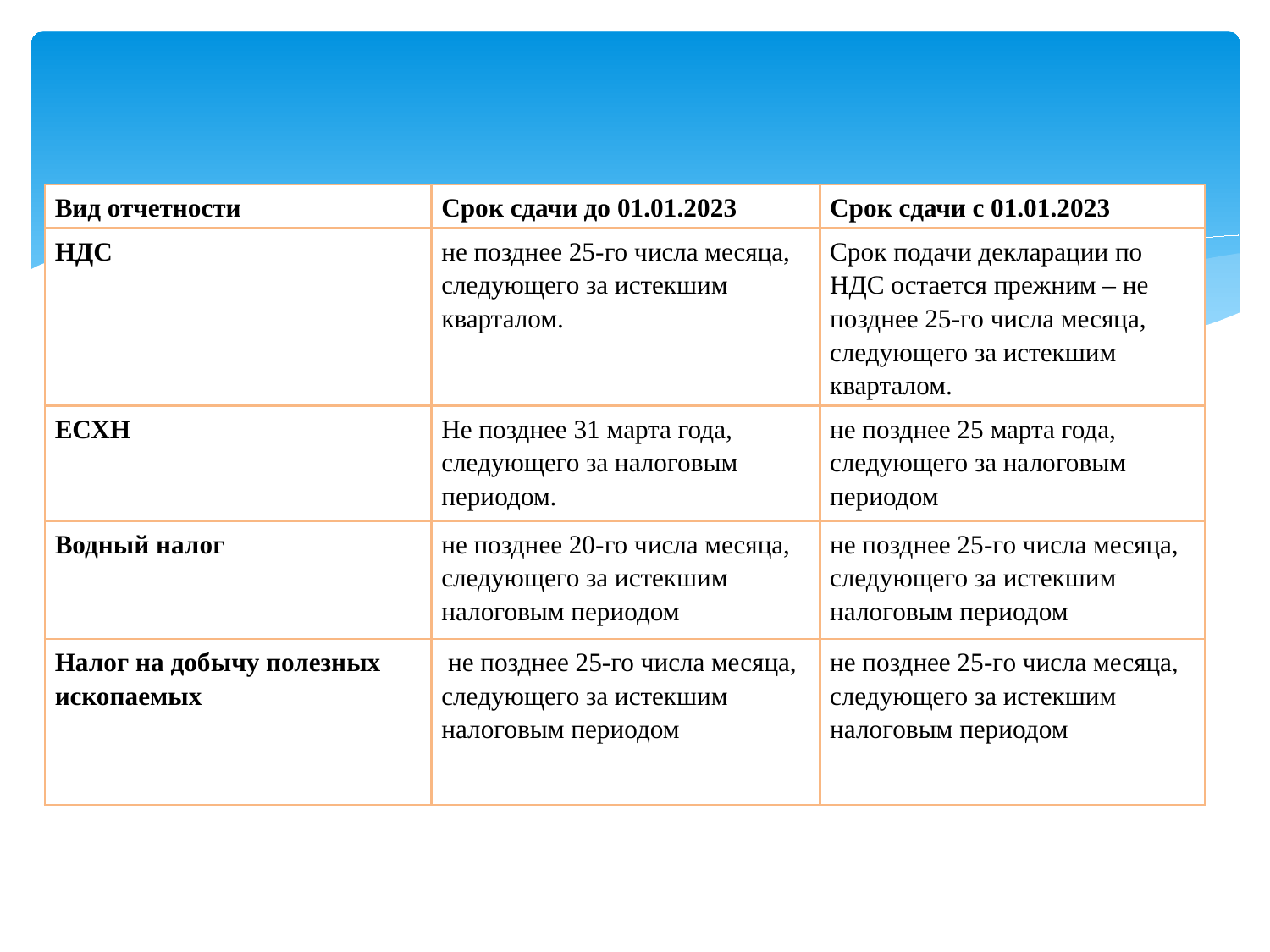

| Вид отчетности | Срок сдачи до 01.01.2023 | Срок сдачи с 01.01.2023 |
| --- | --- | --- |
| НДС | не позднее 25-го числа месяца, следующего за истекшим кварталом. | Срок подачи декларации по НДС остается прежним – не позднее 25-го числа месяца, следующего за истекшим кварталом. |
| ЕСХН | Не позднее 31 марта года, следующего за налоговым периодом. | не позднее 25 марта года, следующего за налоговым периодом |
| Водный налог | не позднее 20-го числа месяца, следующего за истекшим налоговым периодом | не позднее 25-го числа месяца, следующего за истекшим налоговым периодом |
| Налог на добычу полезных ископаемых | не позднее 25-го числа месяца, следующего за истекшим налоговым периодом | не позднее 25-го числа месяца, следующего за истекшим налоговым периодом |